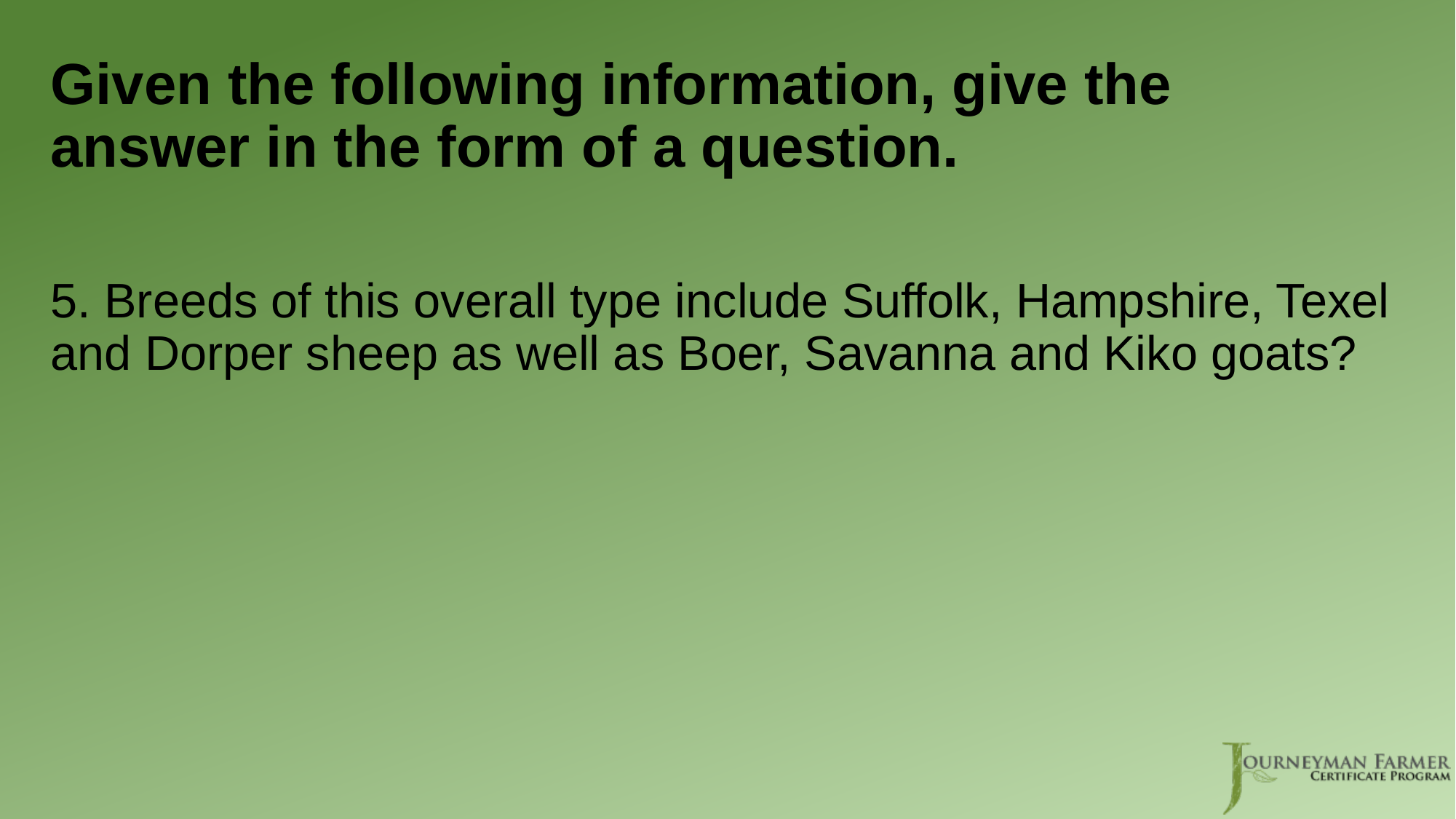

# Given the following information, give the answer in the form of a question.

5. Breeds of this overall type include Suffolk, Hampshire, Texel and Dorper sheep as well as Boer, Savanna and Kiko goats?